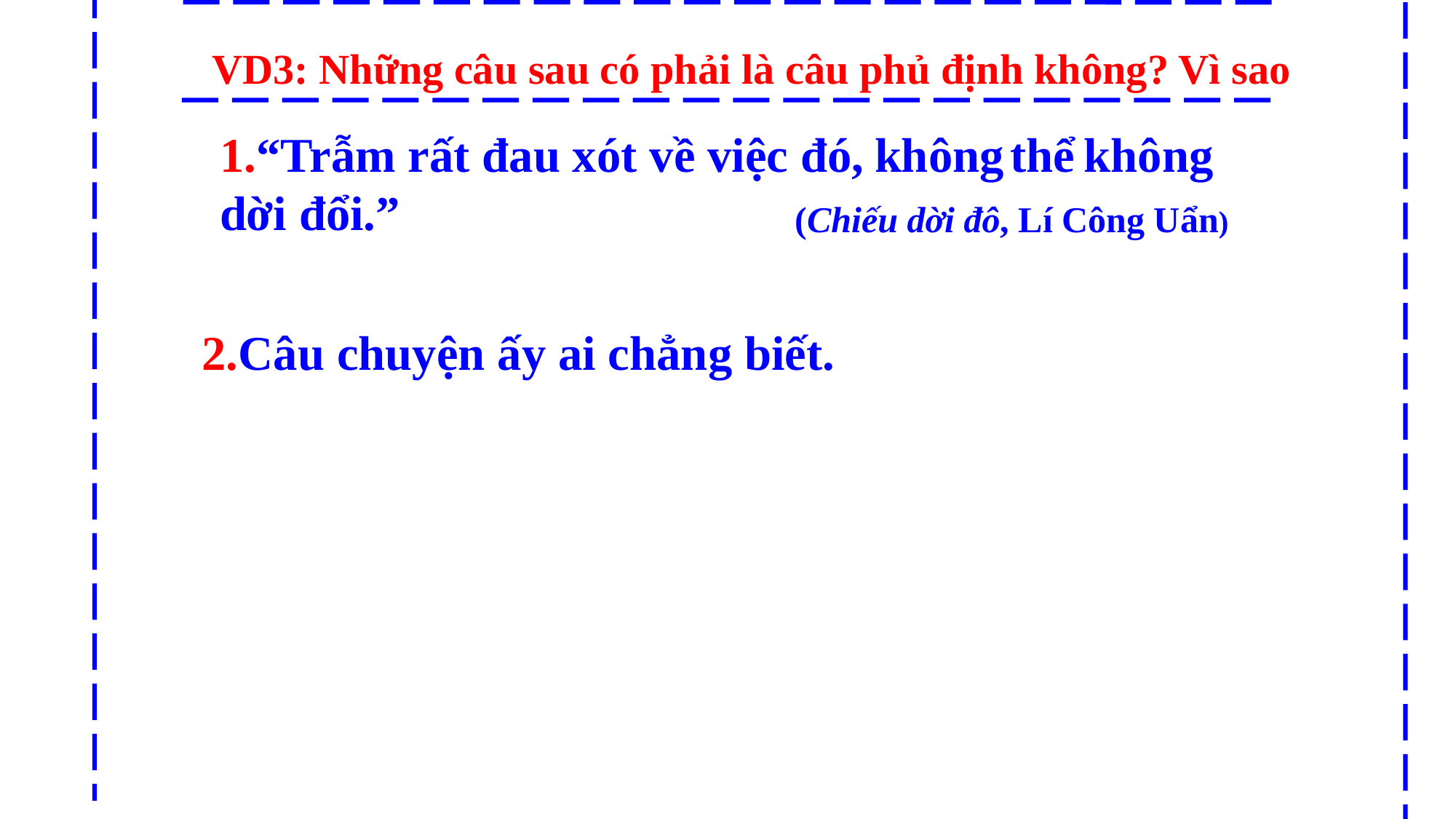

VD3: Những câu sau có phải là câu phủ định không? Vì sao

1.“Trẫm rất đau xót về việc đó,            thể             dời đổi.”
không
không
(Chiếu dời đô, Lí Công Uẩn)
2.Câu chuyện ấy ai chẳng biết.